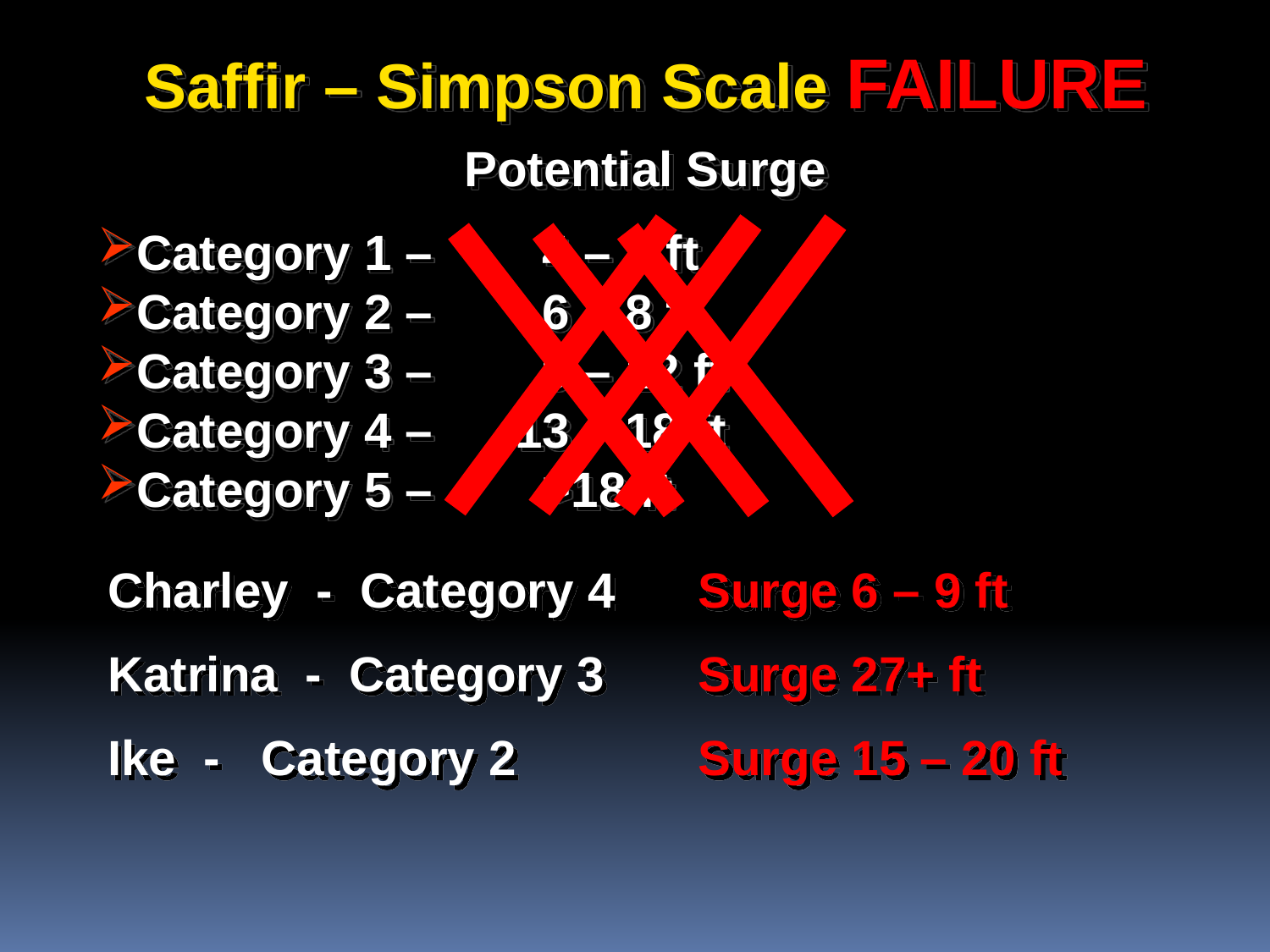

Saffir – Simpson Scale FAILURE
Potential Surge
Category 1 –        4 – 5 ft
Category 2 –        6 – 8 ft
Category 3 –        9 – 12 ft
Category 4 –      13 – 18 ft
Category 5 –        >18 ft

Charley  -  Category 4      Surge 6 – 9 ft
Katrina  -  Category 3	      Surge 27+ ft
Ike  -   Category 2	      Surge 15 – 20 ft